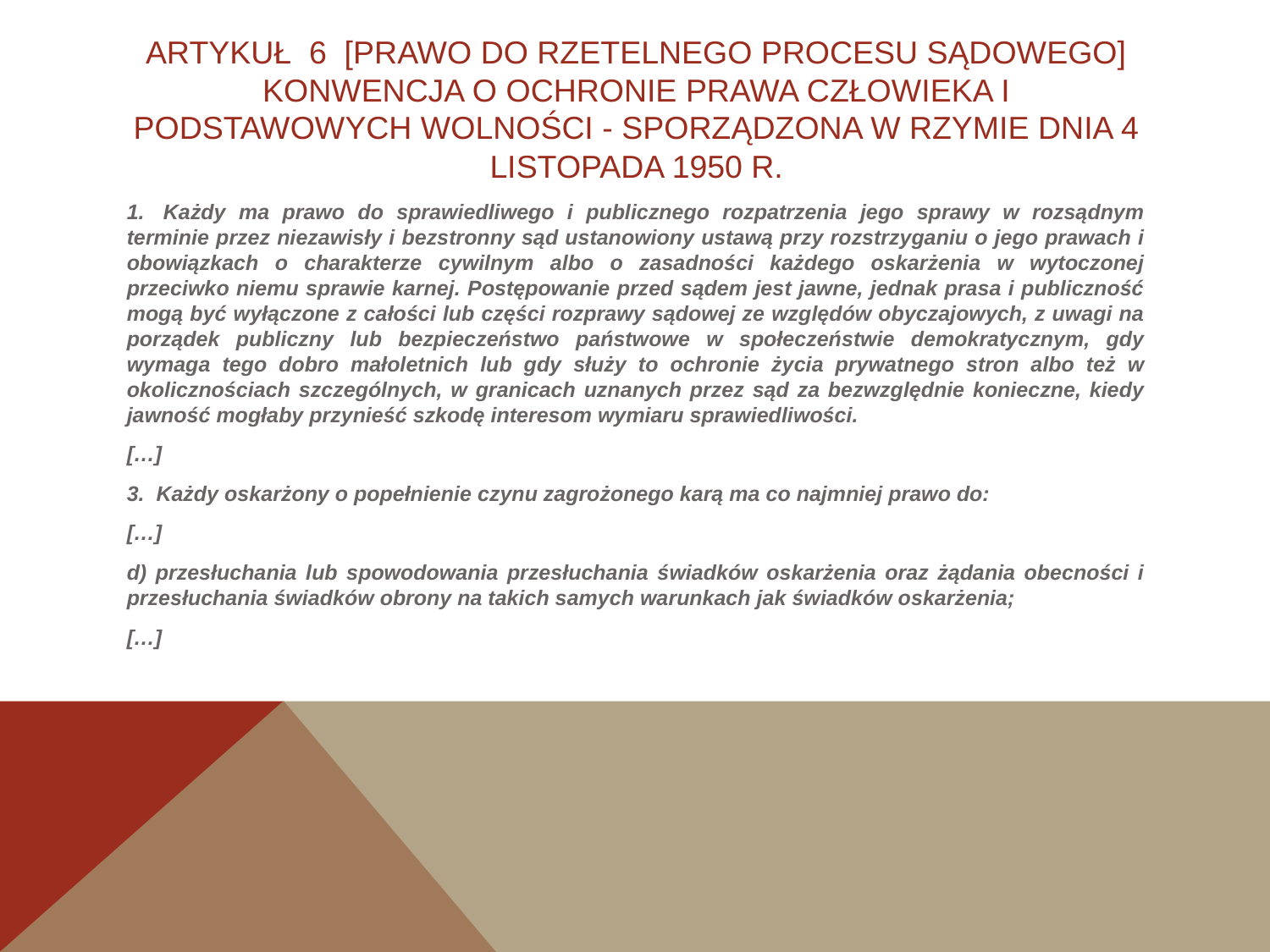

# Artykuł  6  [Prawo do rzetelnego procesu sądowego] Konwencja o ochronie prawa człowieka i podstawowych wolności - sporządzona w Rzymie dnia 4 listopada 1950 r.

1.  Każdy ma prawo do sprawiedliwego i publicznego rozpatrzenia jego sprawy w rozsądnym terminie przez niezawisły i bezstronny sąd ustanowiony ustawą przy rozstrzyganiu o jego prawach i obowiązkach o charakterze cywilnym albo o zasadności każdego oskarżenia w wytoczonej przeciwko niemu sprawie karnej. Postępowanie przed sądem jest jawne, jednak prasa i publiczność mogą być wyłączone z całości lub części rozprawy sądowej ze względów obyczajowych, z uwagi na porządek publiczny lub bezpieczeństwo państwowe w społeczeństwie demokratycznym, gdy wymaga tego dobro małoletnich lub gdy służy to ochronie życia prywatnego stron albo też w okolicznościach szczególnych, w granicach uznanych przez sąd za bezwzględnie konieczne, kiedy jawność mogłaby przynieść szkodę interesom wymiaru sprawiedliwości.
[…]
3.  Każdy oskarżony o popełnienie czynu zagrożonego karą ma co najmniej prawo do:
[…]
d) przesłuchania lub spowodowania przesłuchania świadków oskarżenia oraz żądania obecności i przesłuchania świadków obrony na takich samych warunkach jak świadków oskarżenia;
[…]